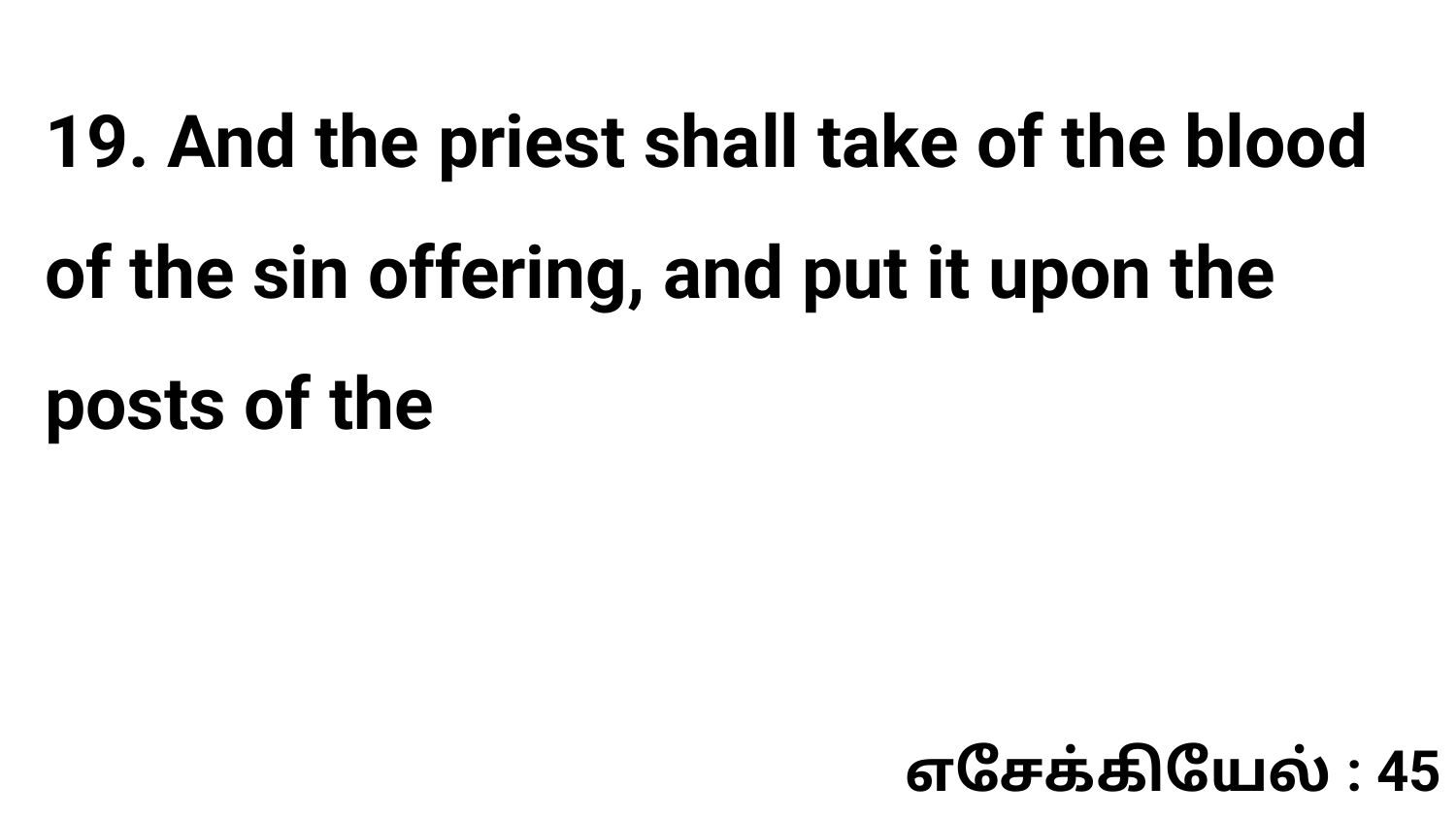

19. And the priest shall take of the blood of the sin offering, and put it upon the posts of the
எசேக்கியேல் : 45